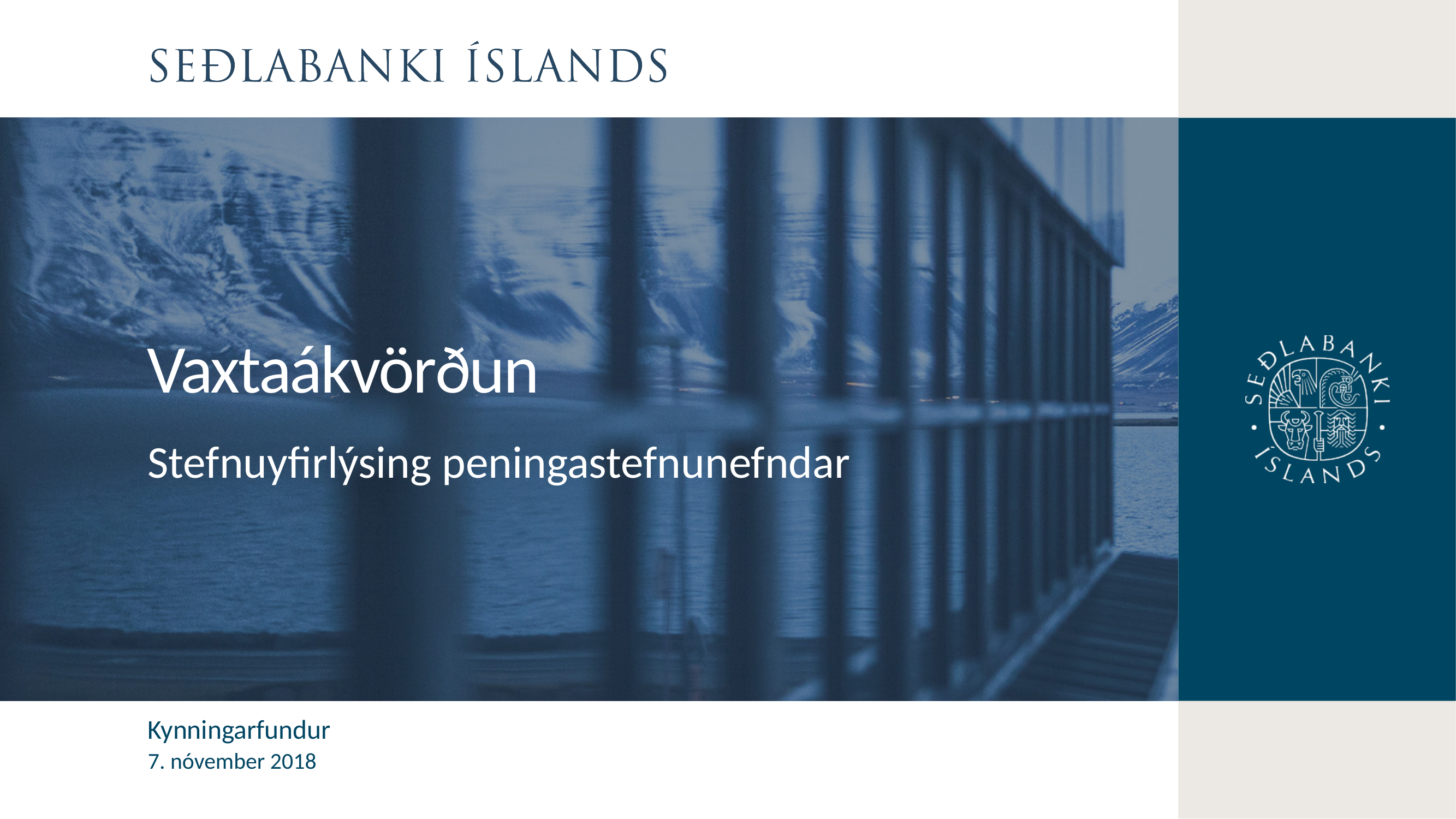

Vaxtaákvörðun
Stefnuyfirlýsing peningastefnunefndar
Kynningarfundur

7. nóvember 2018